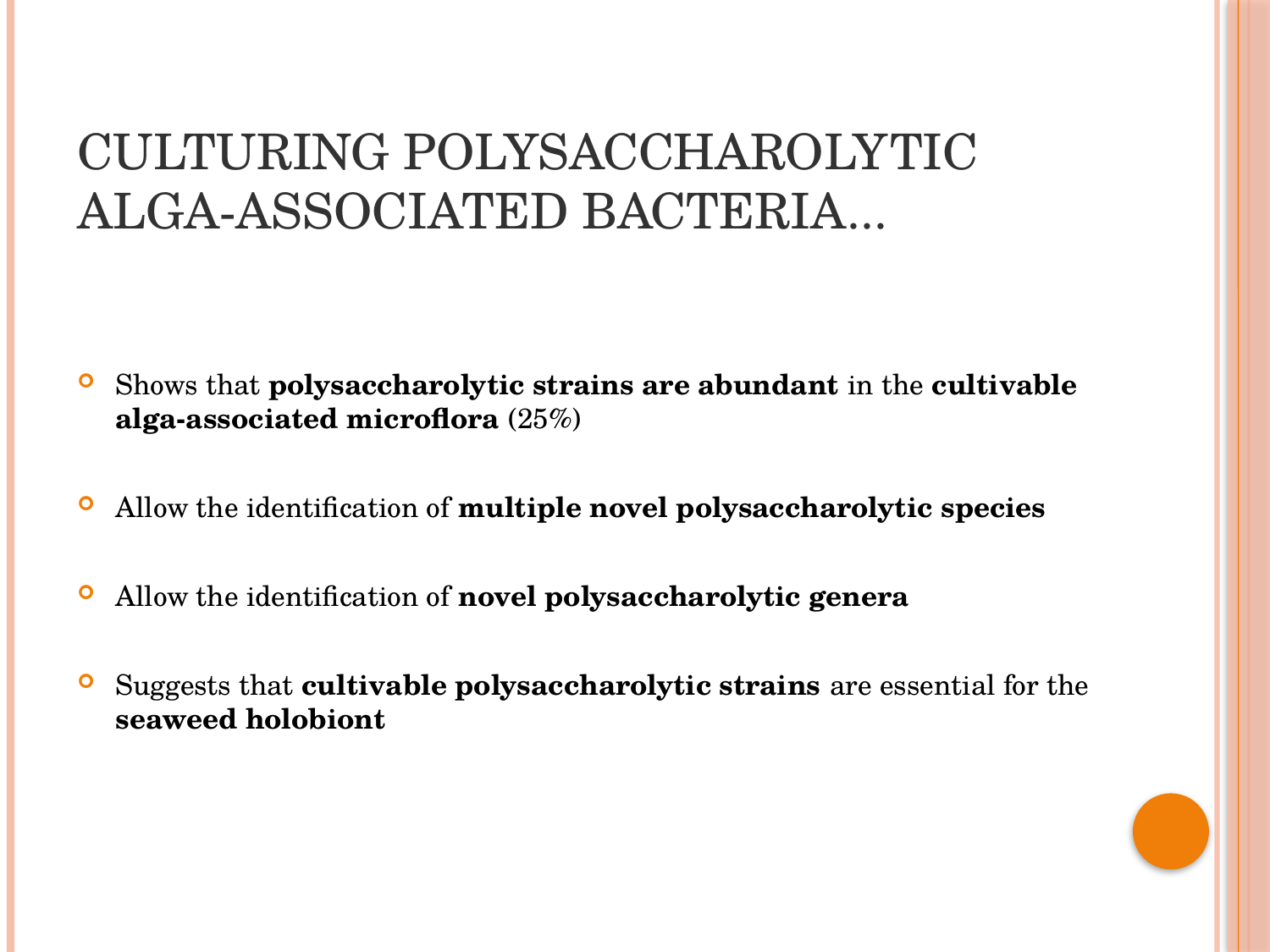

# Culturing polysaccharolytic alga-associated bacteria...

Shows that polysaccharolytic strains are abundant in the cultivable alga-associated microflora (25%)

Allow the identification of multiple novel polysaccharolytic species

Allow the identification of novel polysaccharolytic genera

Suggests that cultivable polysaccharolytic strains are essential for the seaweed holobiont